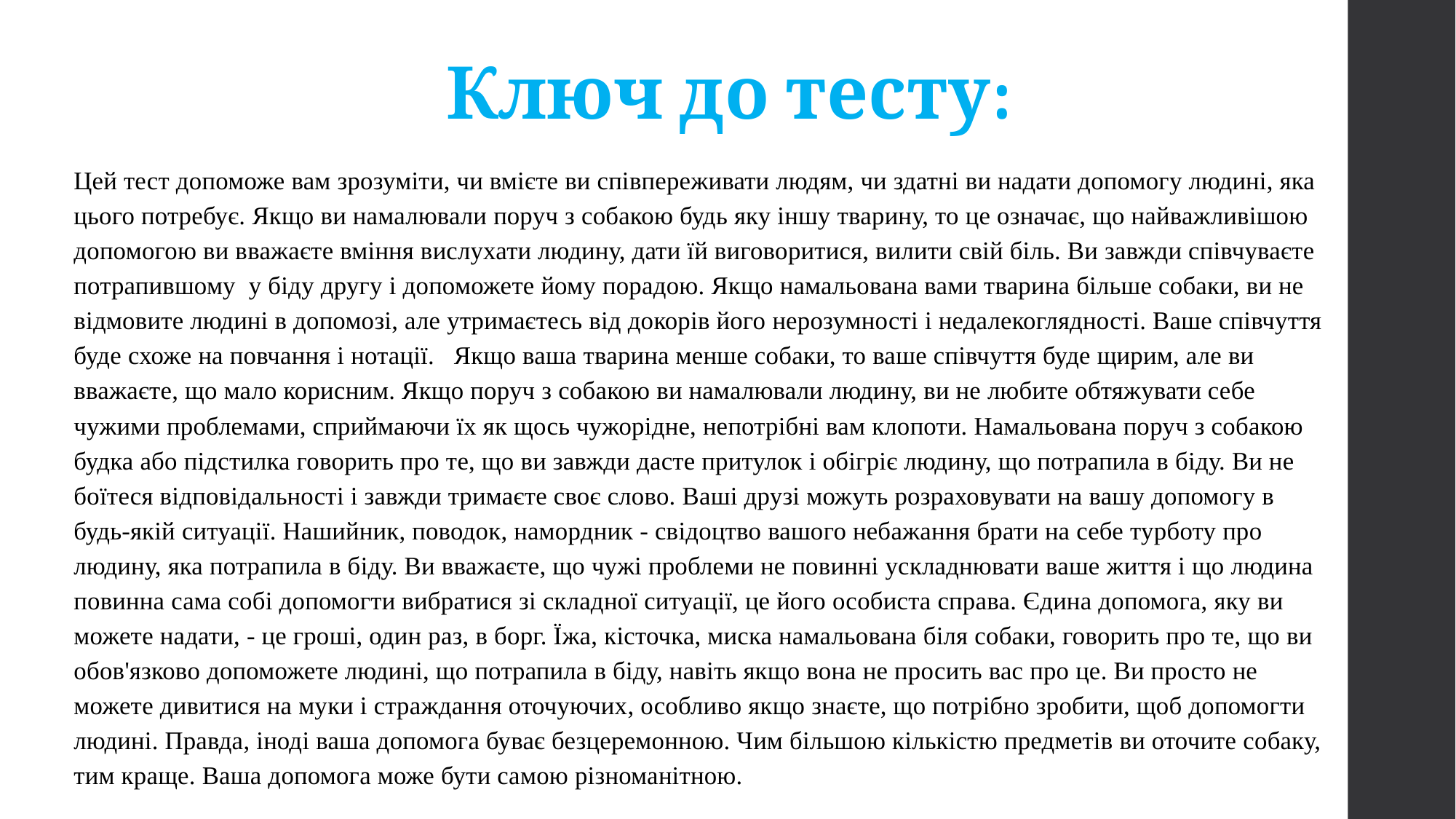

# Ключ до тесту:
Цей тест допоможе вам зрозуміти, чи вмієте ви співпереживати людям, чи здатні ви надати допомогу людині, яка цього потребує. Якщо ви намалювали поруч з собакою будь яку іншу тварину, то це означає, що найважливішою допомогою ви вважаєте вміння вислухати людину, дати їй виговоритися, вилити свій біль. Ви завжди співчуваєте потрапившому  у біду другу і допоможете йому порадою. Якщо намальована вами тварина більше собаки, ви не відмовите людині в допомозі, але утримаєтесь від докорів його нерозумності і недалекоглядності. Ваше співчуття буде схоже на повчання і нотації.   Якщо ваша тварина менше собаки, то ваше співчуття буде щирим, але ви вважаєте, що мало корисним. Якщо поруч з собакою ви намалювали людину, ви не любите обтяжувати себе чужими проблемами, сприймаючи їх як щось чужорідне, непотрібні вам клопоти. Намальована поруч з собакою будка або підстилка говорить про те, що ви завжди дасте притулок і обігріє людину, що потрапила в біду. Ви не боїтеся відповідальності і завжди тримаєте своє слово. Ваші друзі можуть розраховувати на вашу допомогу в будь-якій ситуації. Нашийник, поводок, намордник - свідоцтво вашого небажання брати на себе турботу про людину, яка потрапила в біду. Ви вважаєте, що чужі проблеми не повинні ускладнювати ваше життя і що людина повинна сама собі допомогти вибратися зі складної ситуації, це його особиста справа. Єдина допомога, яку ви можете надати, - це гроші, один раз, в борг. Їжа, кісточка, миска намальована біля собаки, говорить про те, що ви обов'язково допоможете людині, що потрапила в біду, навіть якщо вона не просить вас про це. Ви просто не можете дивитися на муки і страждання оточуючих, особливо якщо знаєте, що потрібно зробити, щоб допомогти людині. Правда, іноді ваша допомога буває безцеремонною. Чим більшою кількістю предметів ви оточите собаку, тим краще. Ваша допомога може бути самою різноманітною.